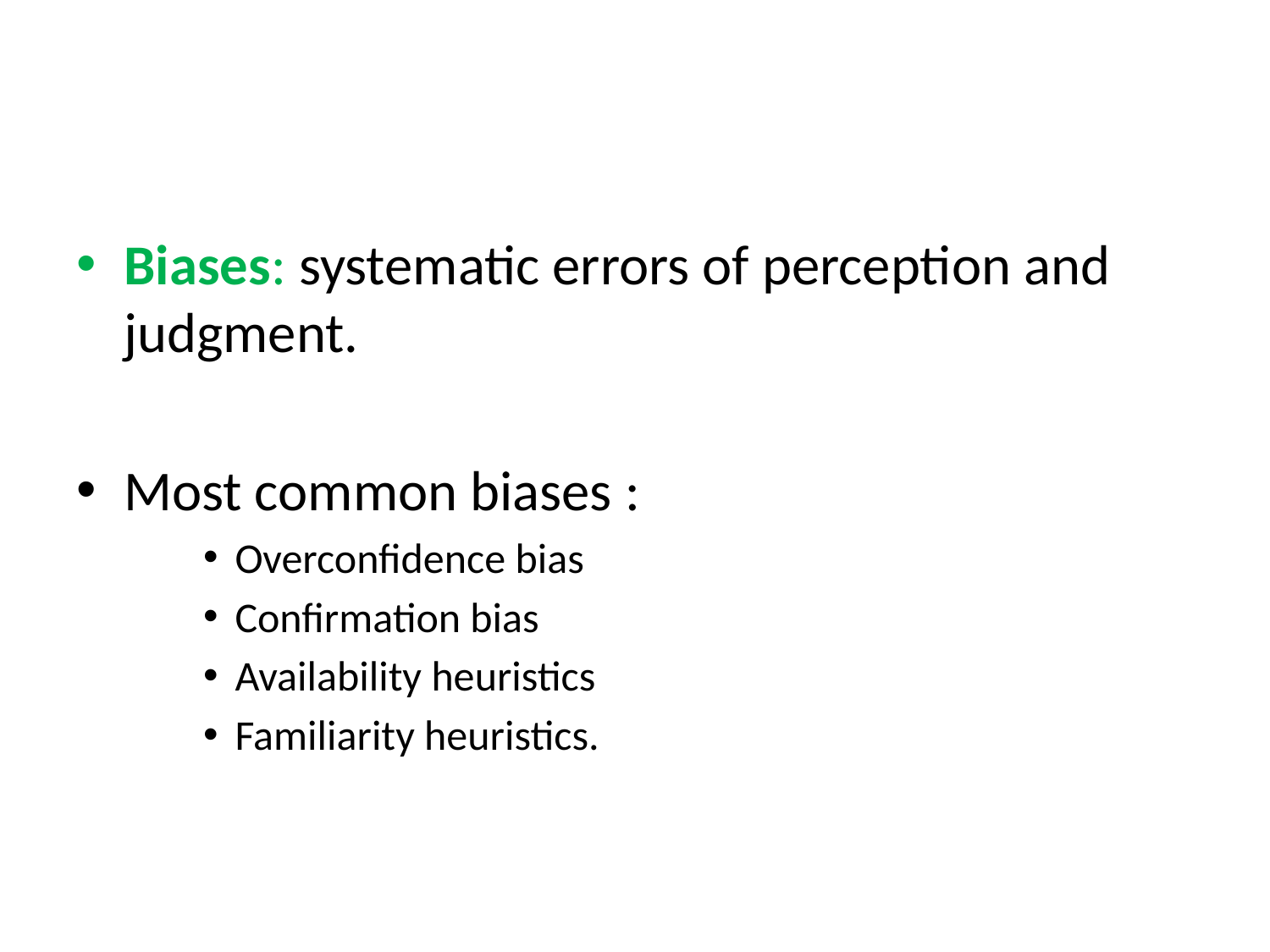

#
Biases: systematic errors of perception and judgment.

Most common biases :
Overconfidence bias
Confirmation bias
Availability heuristics
Familiarity heuristics.